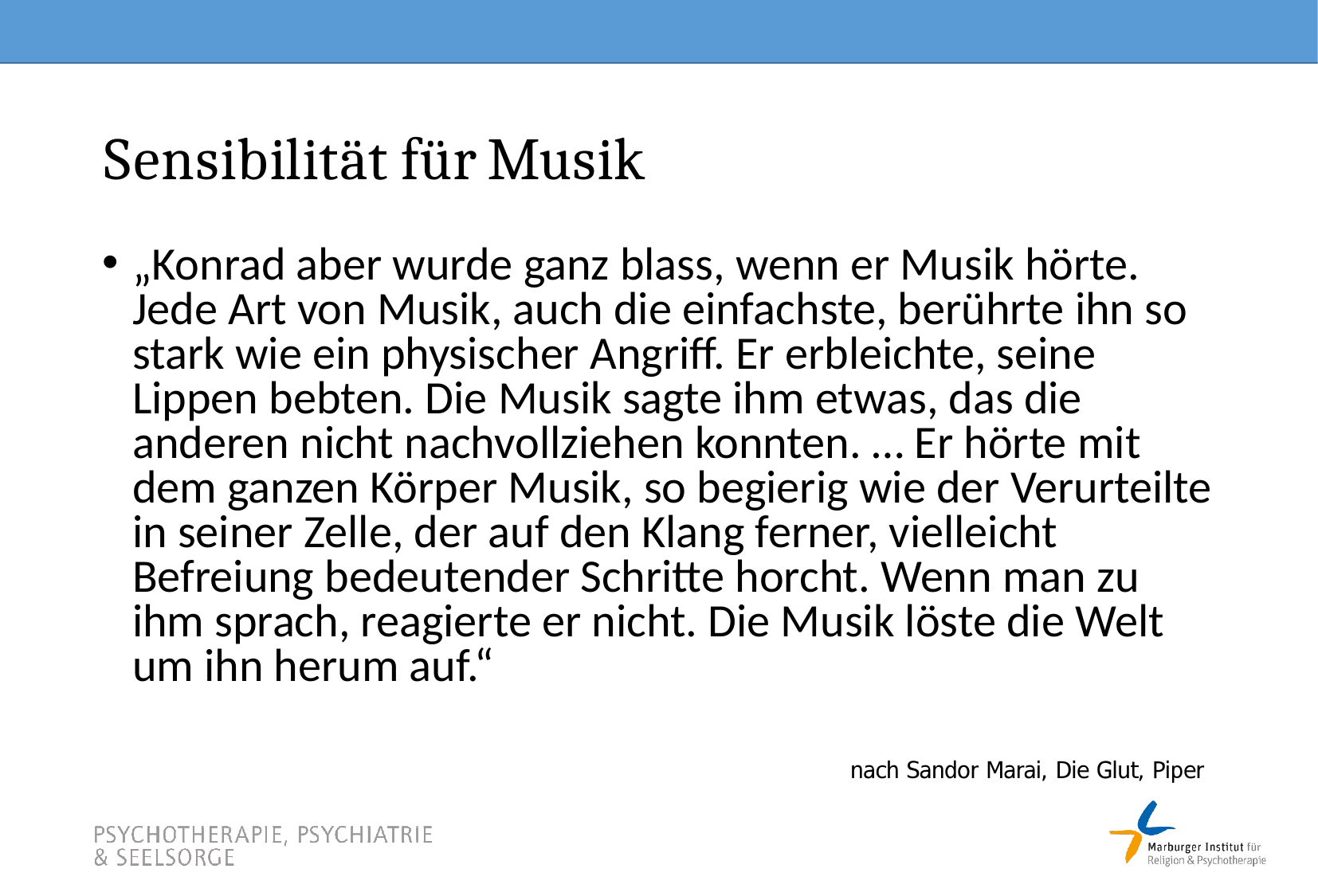

# Sensibilität für Musik
„Konrad aber wurde ganz blass, wenn er Musik hörte. Jede Art von Musik, auch die einfachste, berührte ihn so stark wie ein physischer Angriff. Er erbleichte, seine Lippen bebten. Die Musik sagte ihm etwas, das die anderen nicht nachvollziehen konnten. … Er hörte mit dem ganzen Körper Musik, so begierig wie der Verurteilte in seiner Zelle, der auf den Klang ferner, vielleicht Befreiung bedeutender Schritte horcht. Wenn man zu ihm sprach, reagierte er nicht. Die Musik löste die Welt um ihn herum auf.“
nach Sandor Marai, Die Glut, Piper